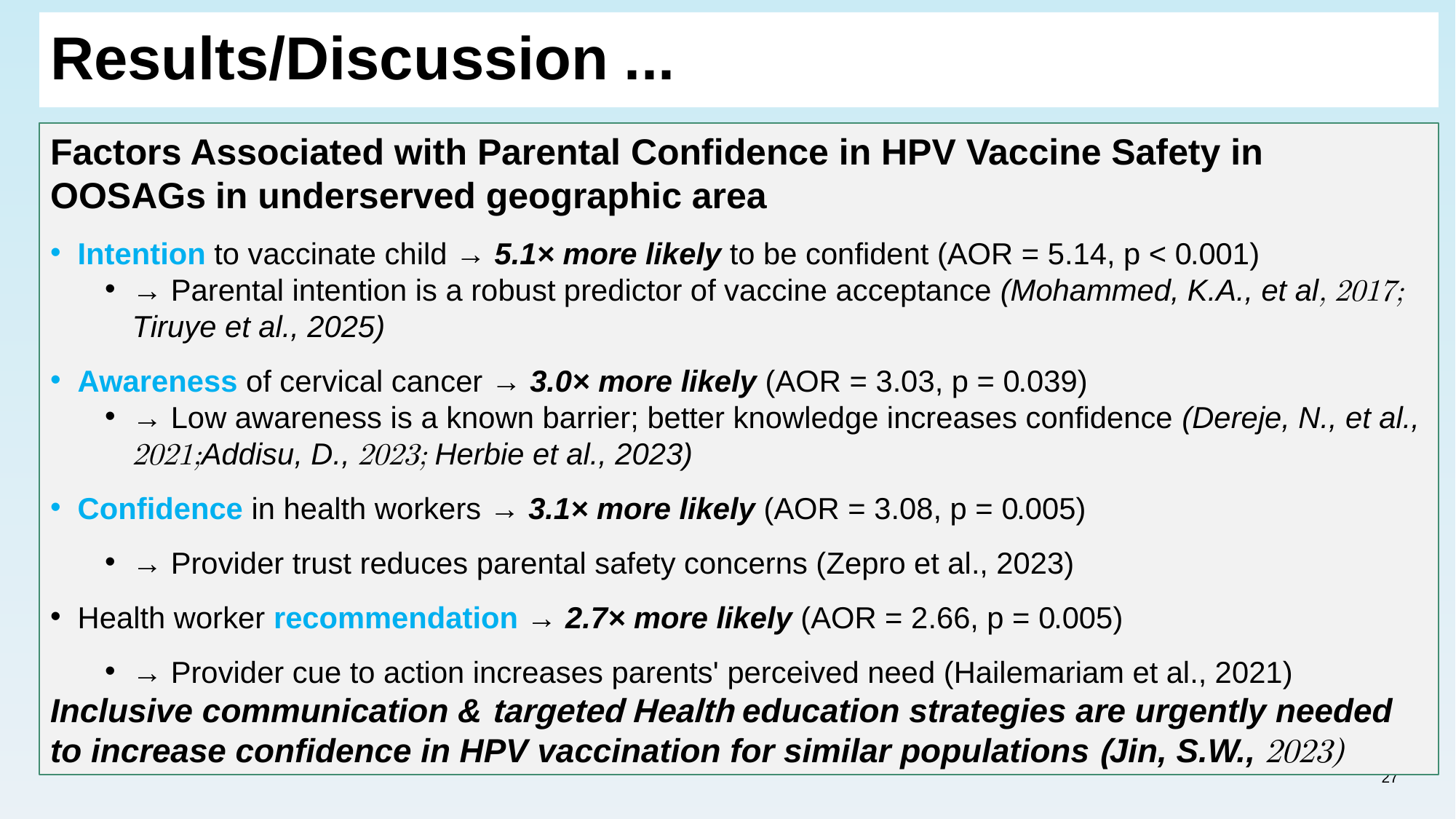

# Results/Discussion ...
Factors Associated with Parental Confidence in HPV Vaccine Safety in OOSAGs in underserved geographic area
Intention to vaccinate child → 5.1× more likely to be confident (AOR = 5.14, p < 0.001)
→ Parental intention is a robust predictor of vaccine acceptance (Mohammed, K.A., et al, 2017; Tiruye et al., 2025)
Awareness of cervical cancer → 3.0× more likely (AOR = 3.03, p = 0.039)
→ Low awareness is a known barrier; better knowledge increases confidence (Dereje, N., et al., 2021;Addisu, D., 2023; Herbie et al., 2023)
Confidence in health workers → 3.1× more likely (AOR = 3.08, p = 0.005)
→ Provider trust reduces parental safety concerns (Zepro et al., 2023)
Health worker recommendation → 2.7× more likely (AOR = 2.66, p = 0.005)
→ Provider cue to action increases parents' perceived need (Hailemariam et al., 2021)
Inclusive communication & targeted Health education strategies are urgently needed to increase confidence in HPV vaccination for similar populations (Jin, S.W., 2023)
27
BeSD of HPV Vaccine Uptake